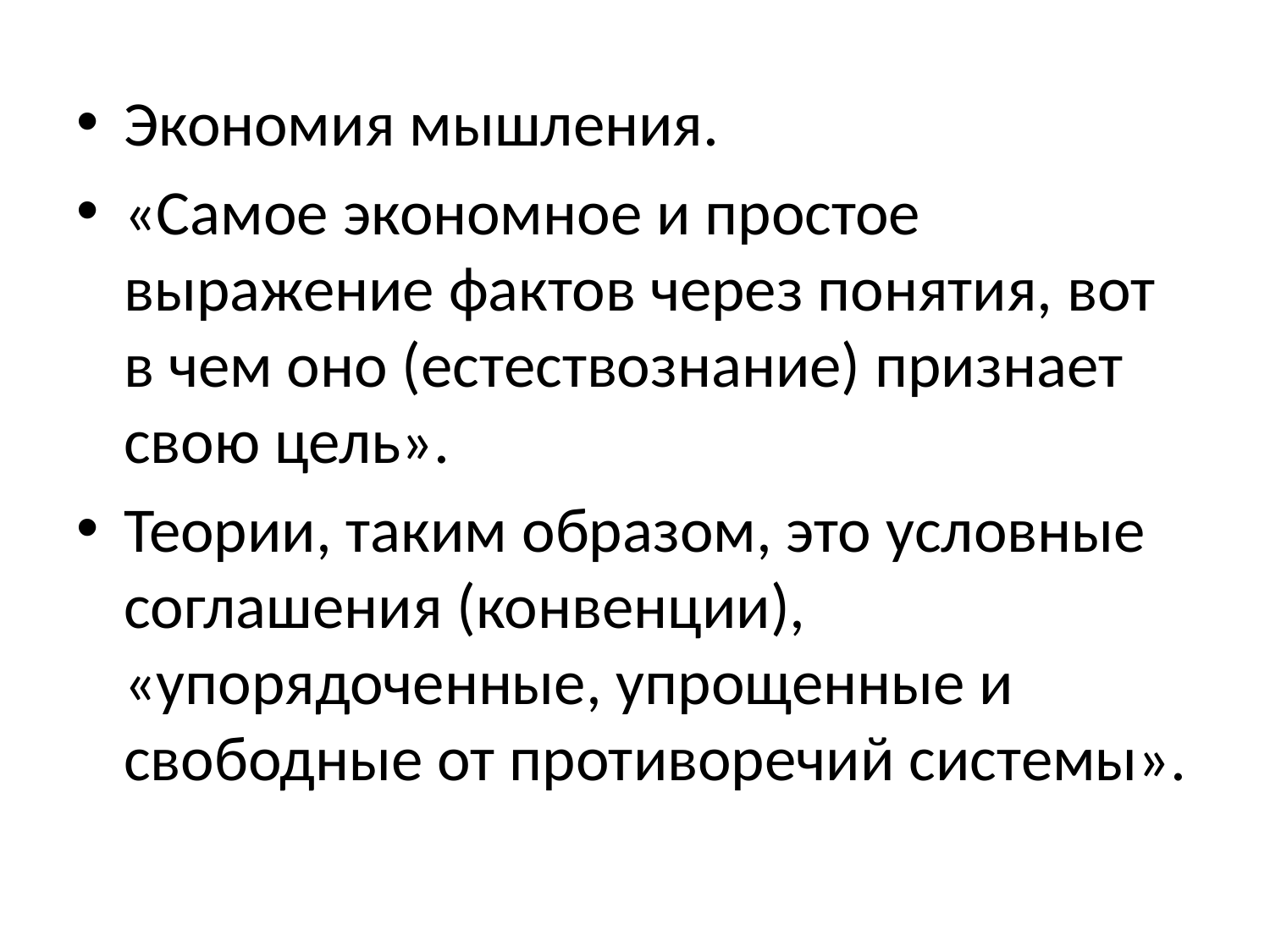

Экономия мышления.
«Самое экономное и простое выражение фактов через понятия, вот в чем оно (естествознание) признает свою цель».
Теории, таким образом, это условные соглашения (конвенции), «упорядоченные, упрощенные и свободные от противоречий системы».